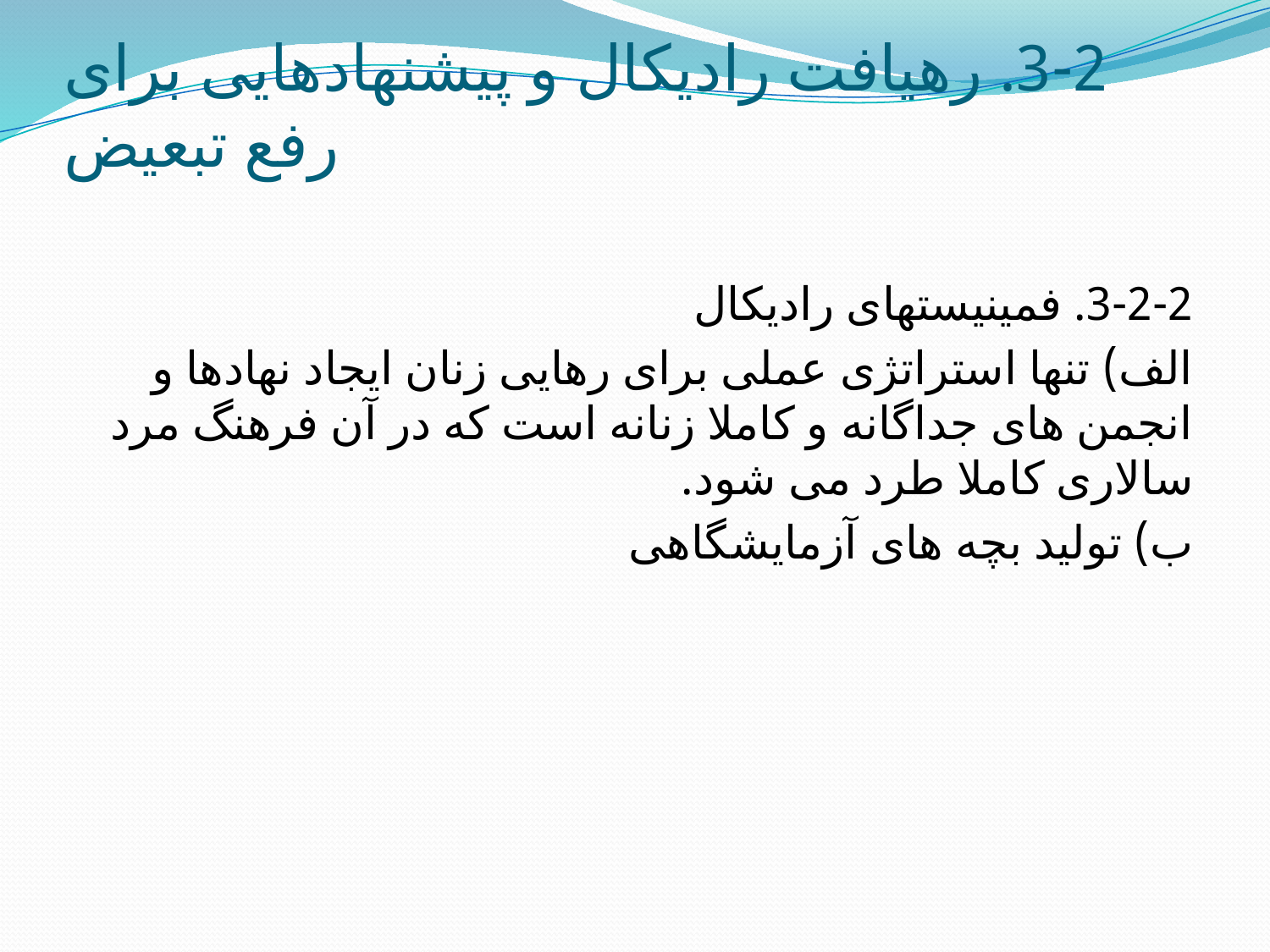

# 3-2. رهیافت رادیکال و پیشنهادهایی برای رفع تبعیض
3-2-2. فمینیستهای رادیکال
الف) تنها استراتژی عملی برای رهایی زنان ایجاد نهادها و انجمن های جداگانه و کاملا زنانه است که در آن فرهنگ مرد سالاری کاملا طرد می شود.
ب) تولید بچه های آزمایشگاهی